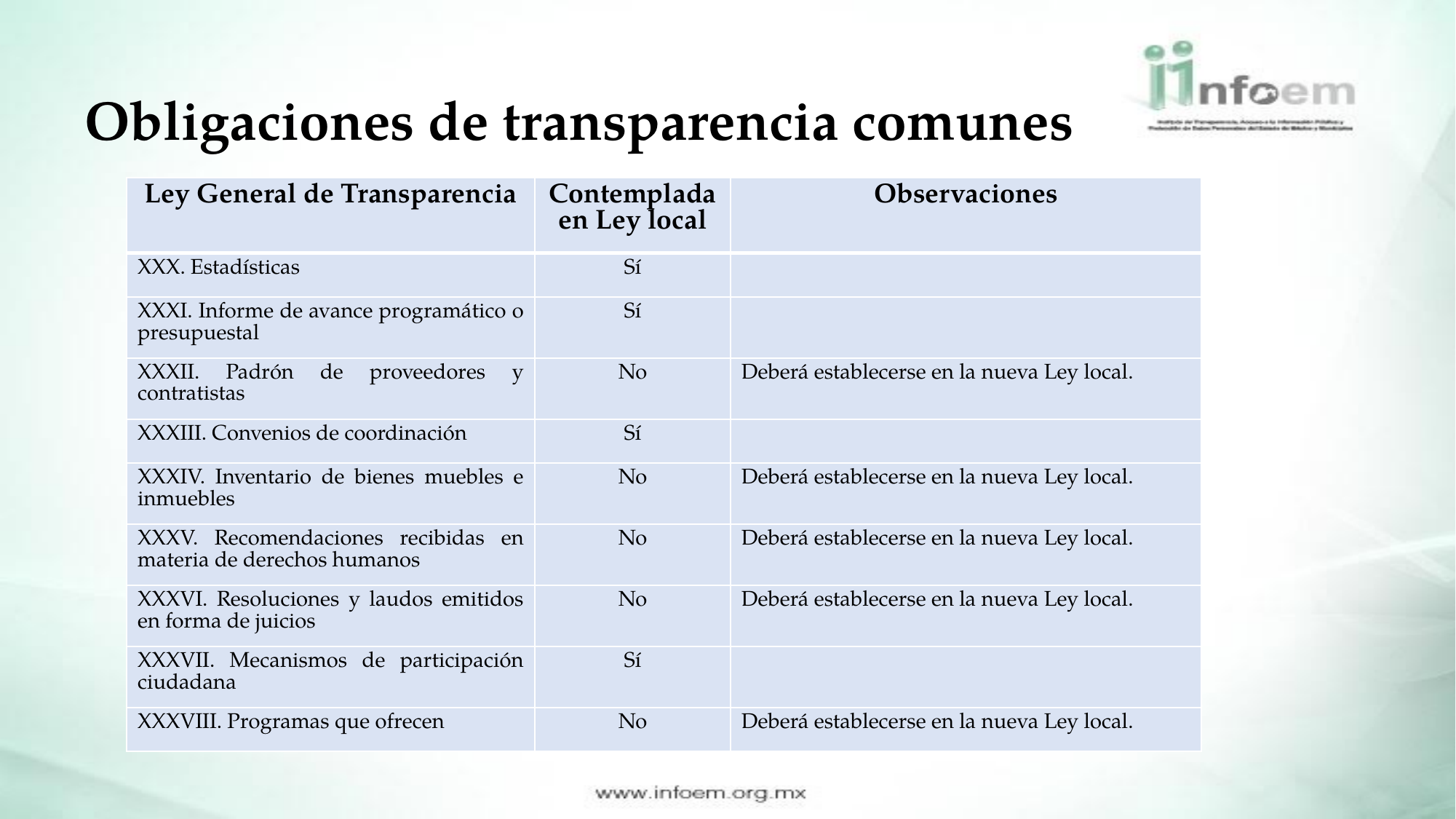

# Obligaciones de transparencia comunes
| Ley General de Transparencia | Contemplada en Ley local | Observaciones |
| --- | --- | --- |
| XXX. Estadísticas | Sí |  |
| XXXI. Informe de avance programático o presupuestal | Sí |  |
| XXXII. Padrón de proveedores y contratistas | No | Deberá establecerse en la nueva Ley local. |
| XXXIII. Convenios de coordinación | Sí |  |
| XXXIV. Inventario de bienes muebles e inmuebles | No | Deberá establecerse en la nueva Ley local. |
| XXXV. Recomendaciones recibidas en materia de derechos humanos | No | Deberá establecerse en la nueva Ley local. |
| XXXVI. Resoluciones y laudos emitidos en forma de juicios | No | Deberá establecerse en la nueva Ley local. |
| XXXVII. Mecanismos de participación ciudadana | Sí |  |
| XXXVIII. Programas que ofrecen | No | Deberá establecerse en la nueva Ley local. |